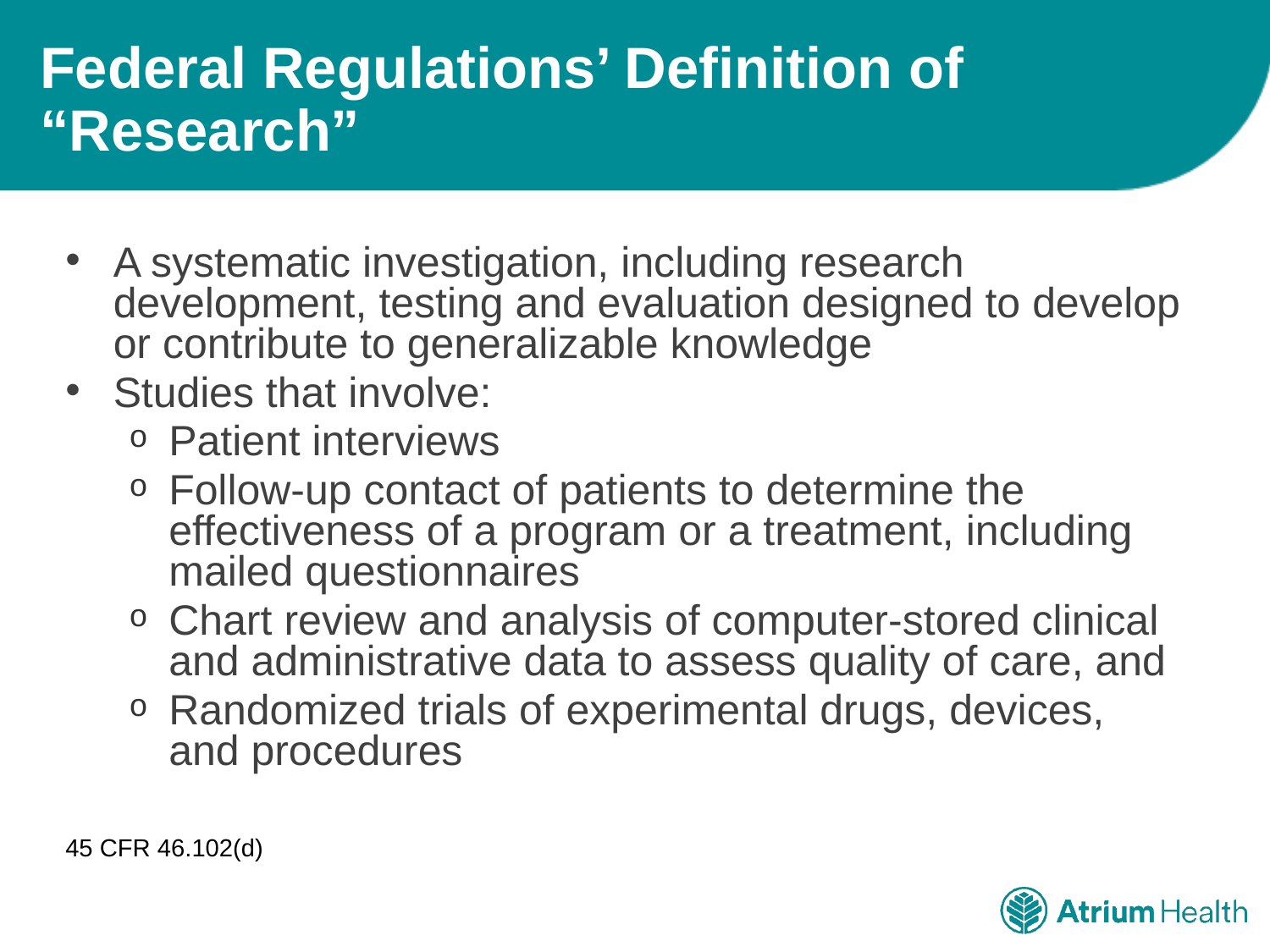

# Federal Regulations’ Definition of “Research”
A systematic investigation, including research development, testing and evaluation designed to develop or contribute to generalizable knowledge
Studies that involve:
Patient interviews
Follow-up contact of patients to determine the effectiveness of a program or a treatment, including mailed questionnaires
Chart review and analysis of computer-stored clinical and administrative data to assess quality of care, and
Randomized trials of experimental drugs, devices, and procedures
45 CFR 46.102(d)